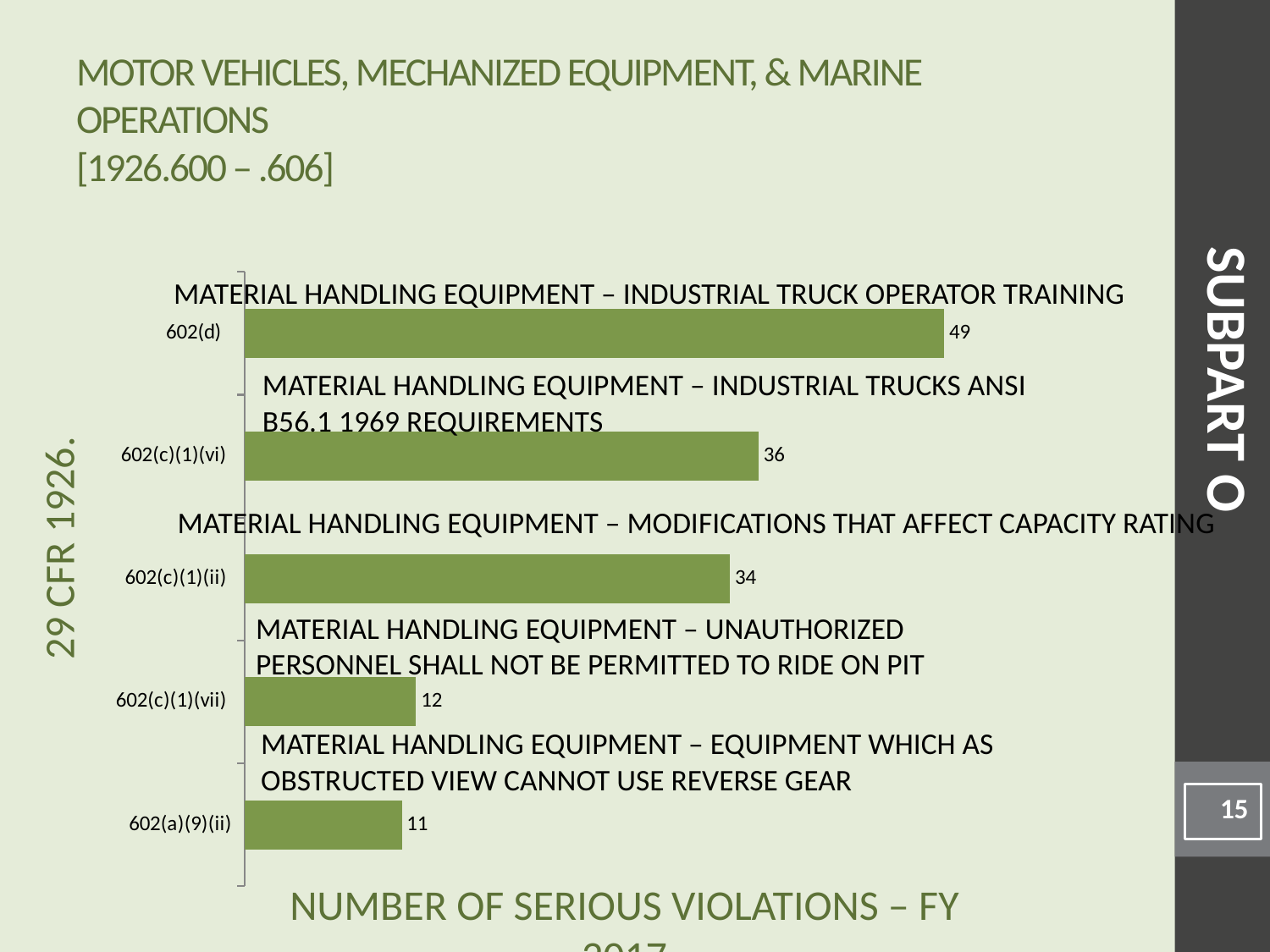

# Motor Vehicles, Mechanized Equipment, & Marine Operations [1926.600 – .606]

### Chart

| Category |  |
|---|---|
| 602(a)(9)(ii) | 11.0 |
| 602(c)(1)(vii)  | 12.0 |
| 602(c)(1)(ii)  | 34.0 |
| 602(c)(1)(vi)  | 36.0 |
| 602(d)   | 49.0 |
Material Handling Equipment – Industrial truck operator training
SUBPART O
Material Handling Equipment – Industrial trucks ANSI B56.1 1969 requirements
Material Handling Equipment – Modifications that affect capacity rating
Material Handling Equipment – Unauthorized personnel shall not be permitted to ride on PIT
Material Handling Equipment – Equipment which as obstructed view cannot use reverse gear
15